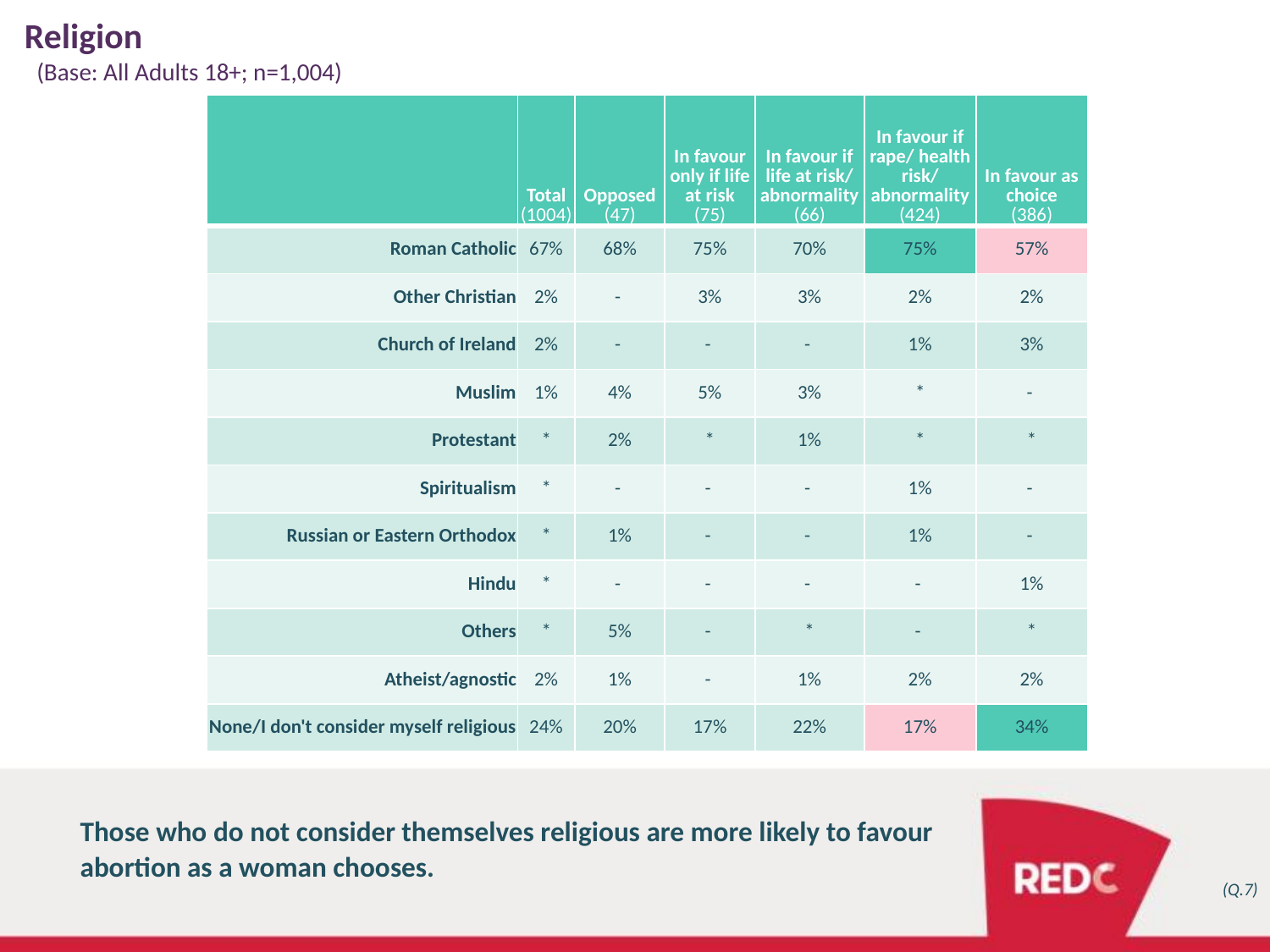

Religion
(Base: All Adults 18+; n=1,004)
|  | Total (1004) | Opposed (47) | In favour only if life at risk (75) | In favour if life at risk/ abnormality (66) | In favour if rape/ health risk/ abnormality (424) | In favour as choice (386) |
| --- | --- | --- | --- | --- | --- | --- |
| Roman Catholic | 67% | 68% | 75% | 70% | 75% | 57% |
| Other Christian | 2% | - | 3% | 3% | 2% | 2% |
| Church of Ireland | 2% | - | - | - | 1% | 3% |
| Muslim | 1% | 4% | 5% | 3% | \* | - |
| Protestant | \* | 2% | \* | 1% | \* | \* |
| Spiritualism | \* | - | - | - | 1% | - |
| Russian or Eastern Orthodox | \* | 1% | - | - | 1% | - |
| Hindu | \* | - | - | - | - | 1% |
| Others | \* | 5% | - | \* | - | \* |
| Atheist/agnostic | 2% | 1% | - | 1% | 2% | 2% |
| None/I don't consider myself religious | 24% | 20% | 17% | 22% | 17% | 34% |
Those who do not consider themselves religious are more likely to favour abortion as a woman chooses.
(Q.7)